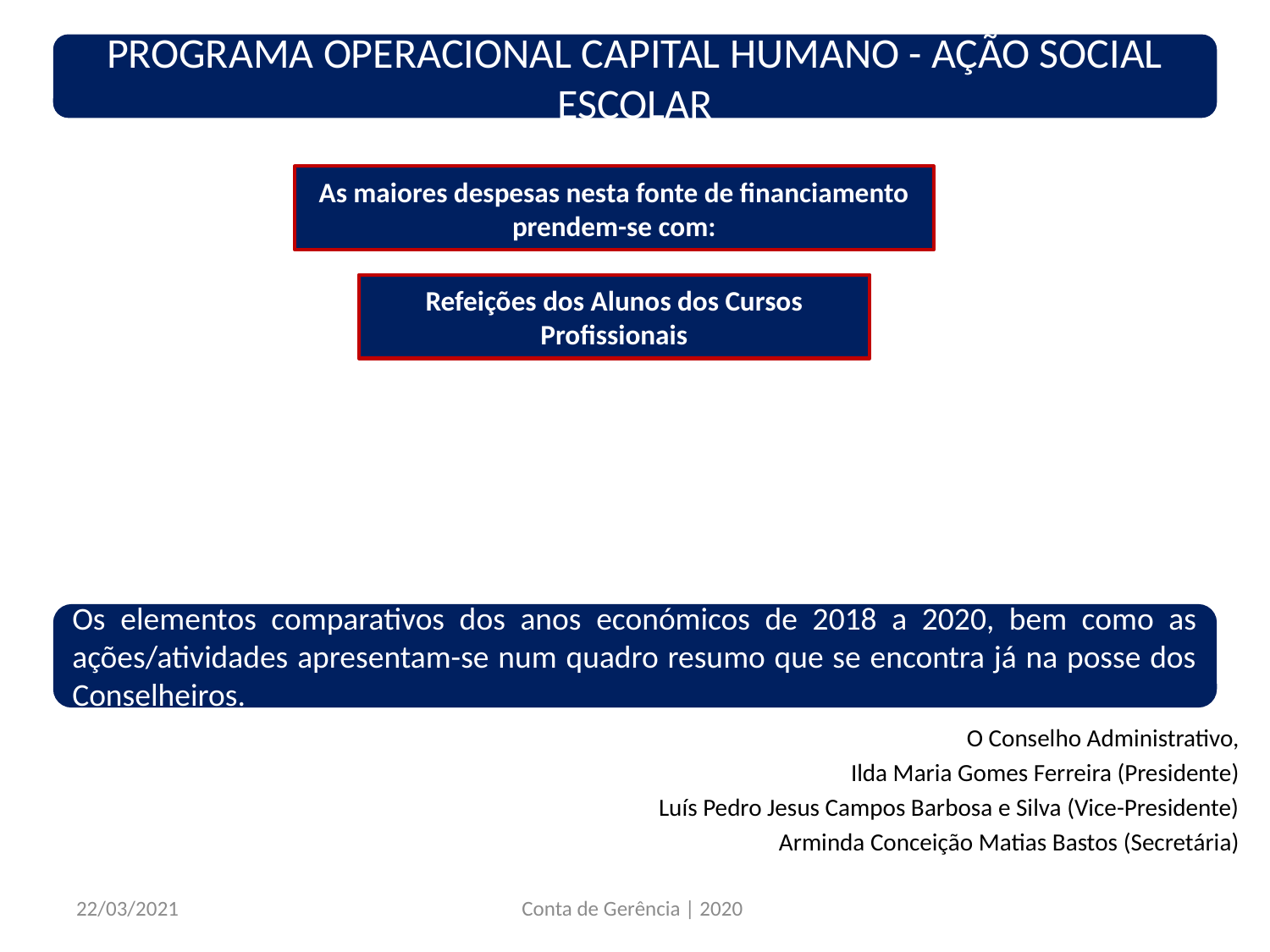

PROGRAMA OPERACIONAL CAPITAL HUMANO - AÇÃO SOCIAL ESCOLAR
As maiores despesas nesta fonte de financiamento prendem-se com:
Refeições dos Alunos dos Cursos Profissionais
Os elementos comparativos dos anos económicos de 2018 a 2020, bem como as ações/atividades apresentam-se num quadro resumo que se encontra já na posse dos Conselheiros.
O Conselho Administrativo,
Ilda Maria Gomes Ferreira (Presidente)
Luís Pedro Jesus Campos Barbosa e Silva (Vice-Presidente)
Arminda Conceição Matias Bastos (Secretária)
22/03/2021
Conta de Gerência | 2020